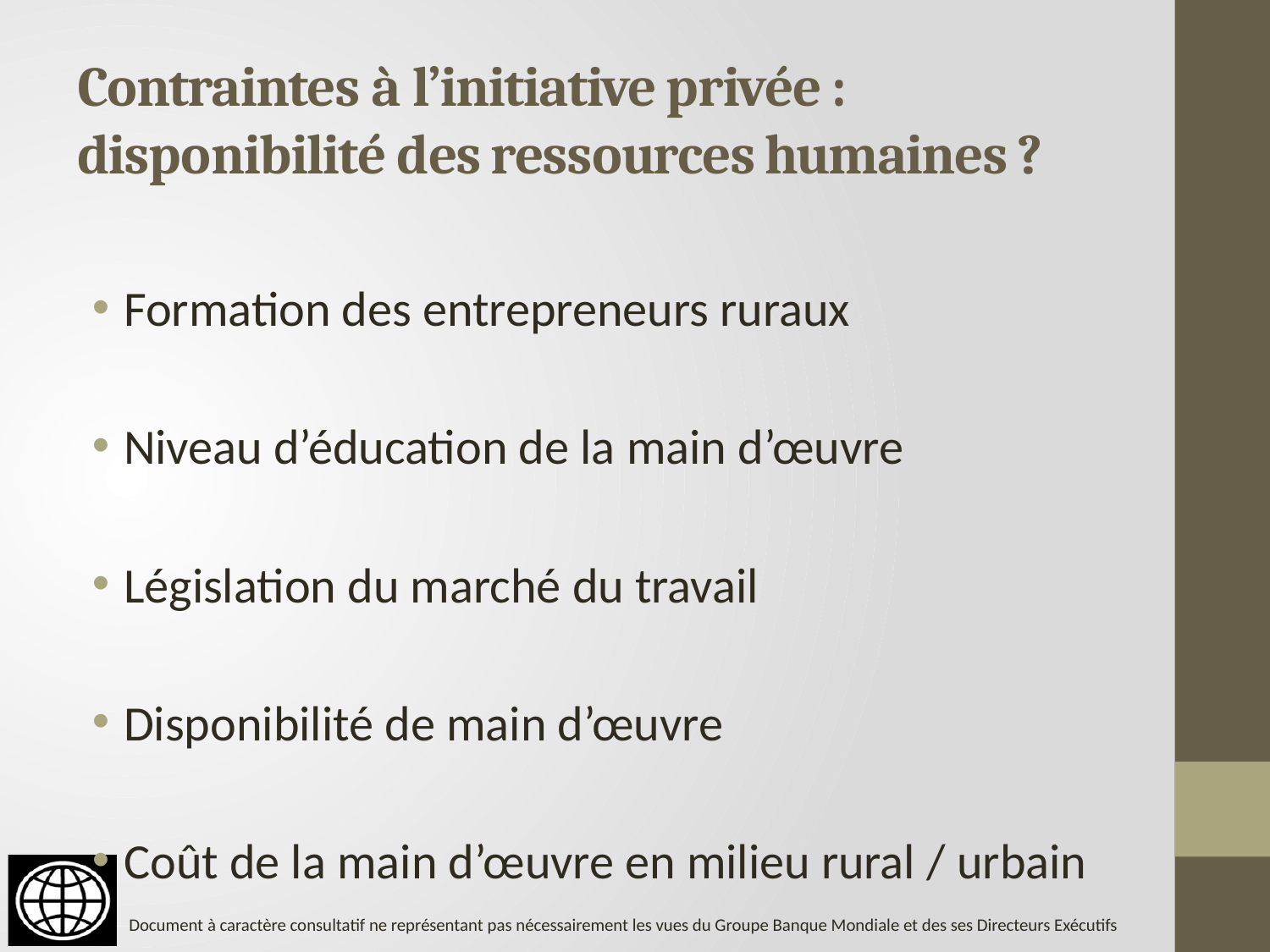

# Contraintes à l’initiative privée : disponibilité des ressources humaines ?
Formation des entrepreneurs ruraux

Niveau d’éducation de la main d’œuvre

Législation du marché du travail

Disponibilité de main d’œuvre

Coût de la main d’œuvre en milieu rural / urbain